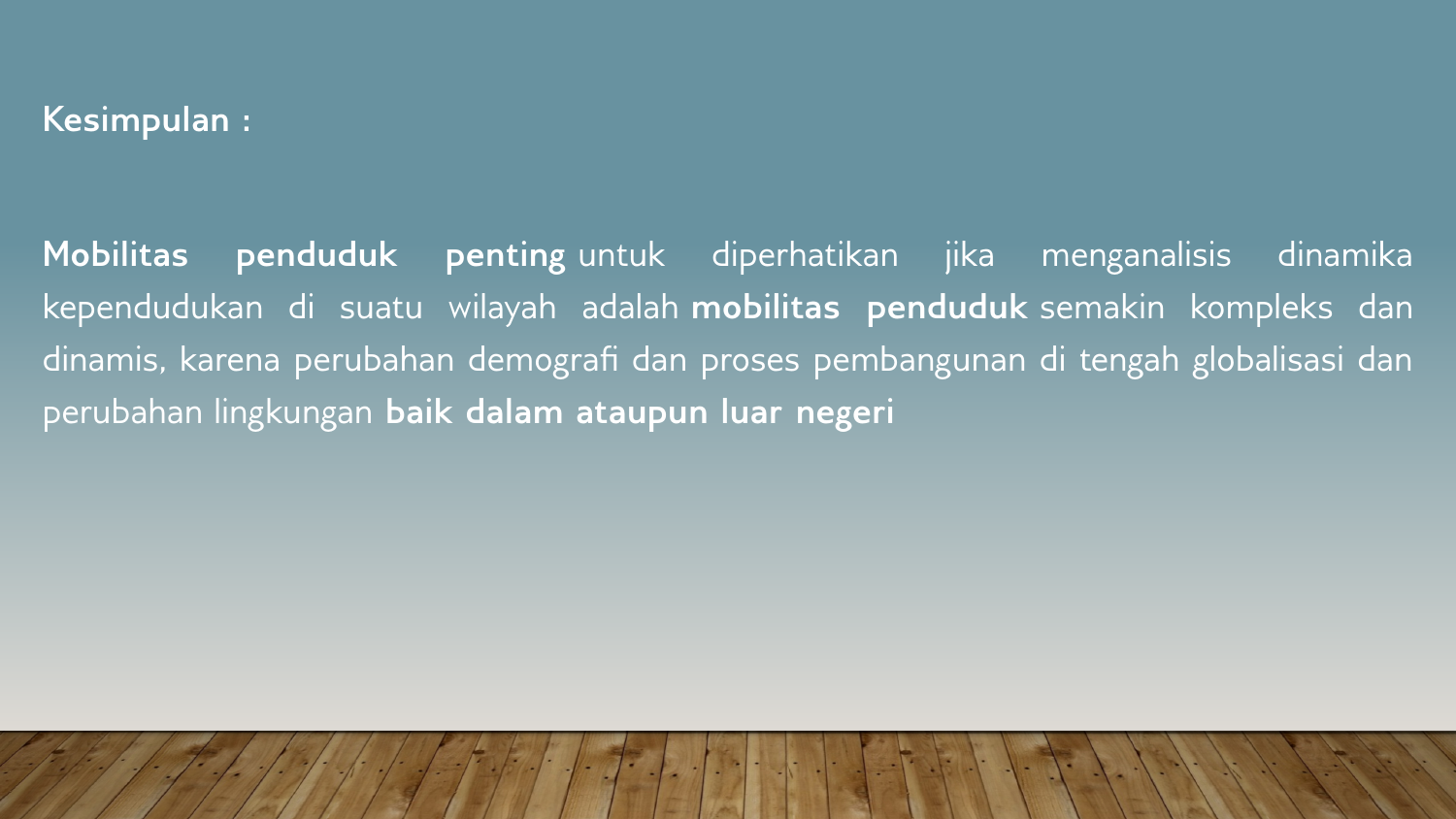

Kesimpulan :

Mobilitas penduduk penting untuk diperhatikan jika menganalisis dinamika kependudukan di suatu wilayah adalah mobilitas penduduk semakin kompleks dan dinamis, karena perubahan demografi dan proses pembangunan di tengah globalisasi dan perubahan lingkungan baik dalam ataupun luar negeri